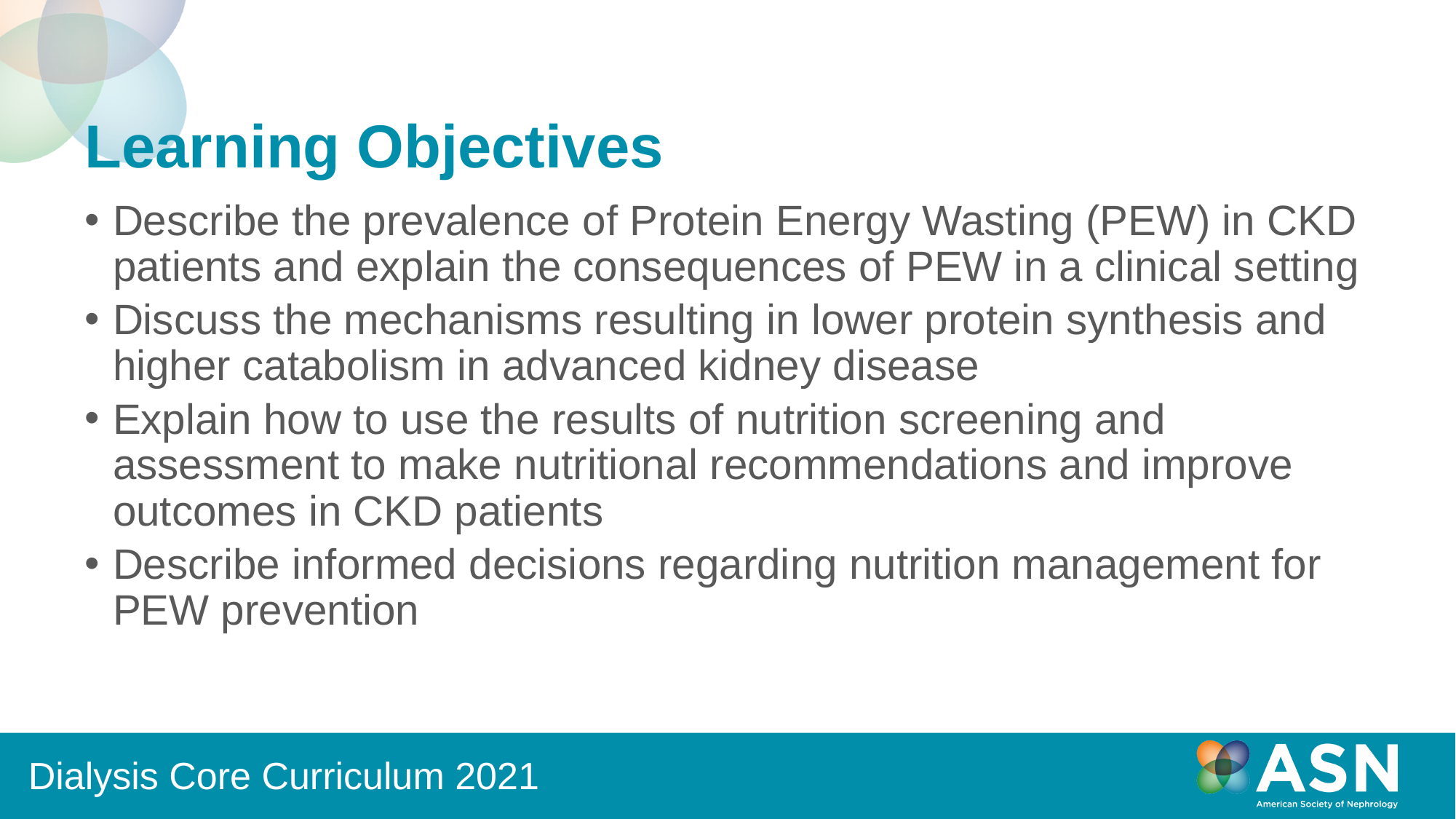

# Learning Objectives
Describe the prevalence of Protein Energy Wasting (PEW) in CKD patients and explain the consequences of PEW in a clinical setting
Discuss the mechanisms resulting in lower protein synthesis and higher catabolism in advanced kidney disease
Explain how to use the results of nutrition screening and assessment to make nutritional recommendations and improve outcomes in CKD patients
Describe informed decisions regarding nutrition management for PEW prevention

Dialysis Core Curriculum 2021